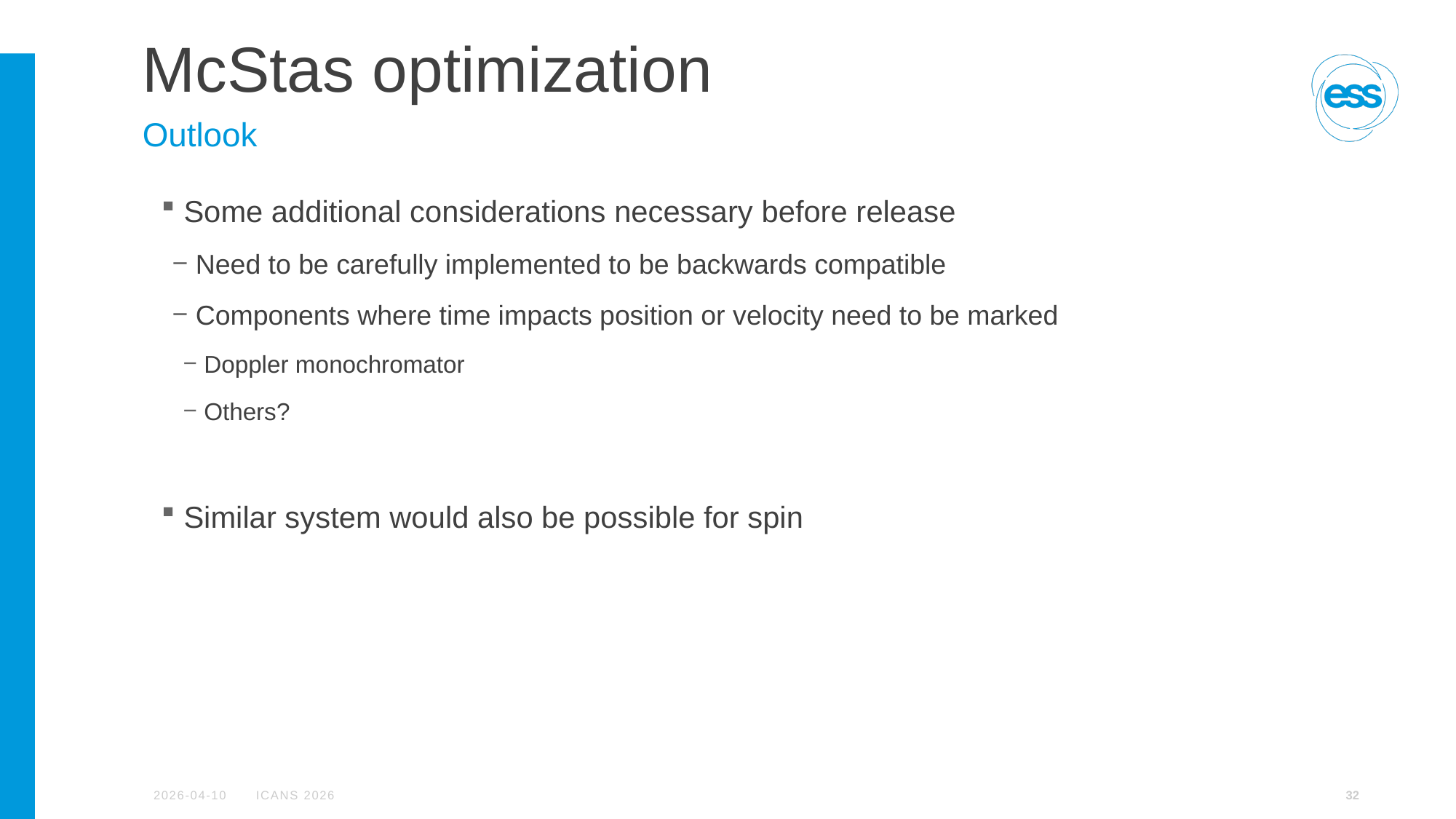

# McStas optimization
Outlook
 Some additional considerations necessary before release
 Need to be carefully implemented to be backwards compatible
 Components where time impacts position or velocity need to be marked
 Doppler monochromator
 Others?

 Similar system would also be possible for spin
2026-04-10
ICANS 2026
32